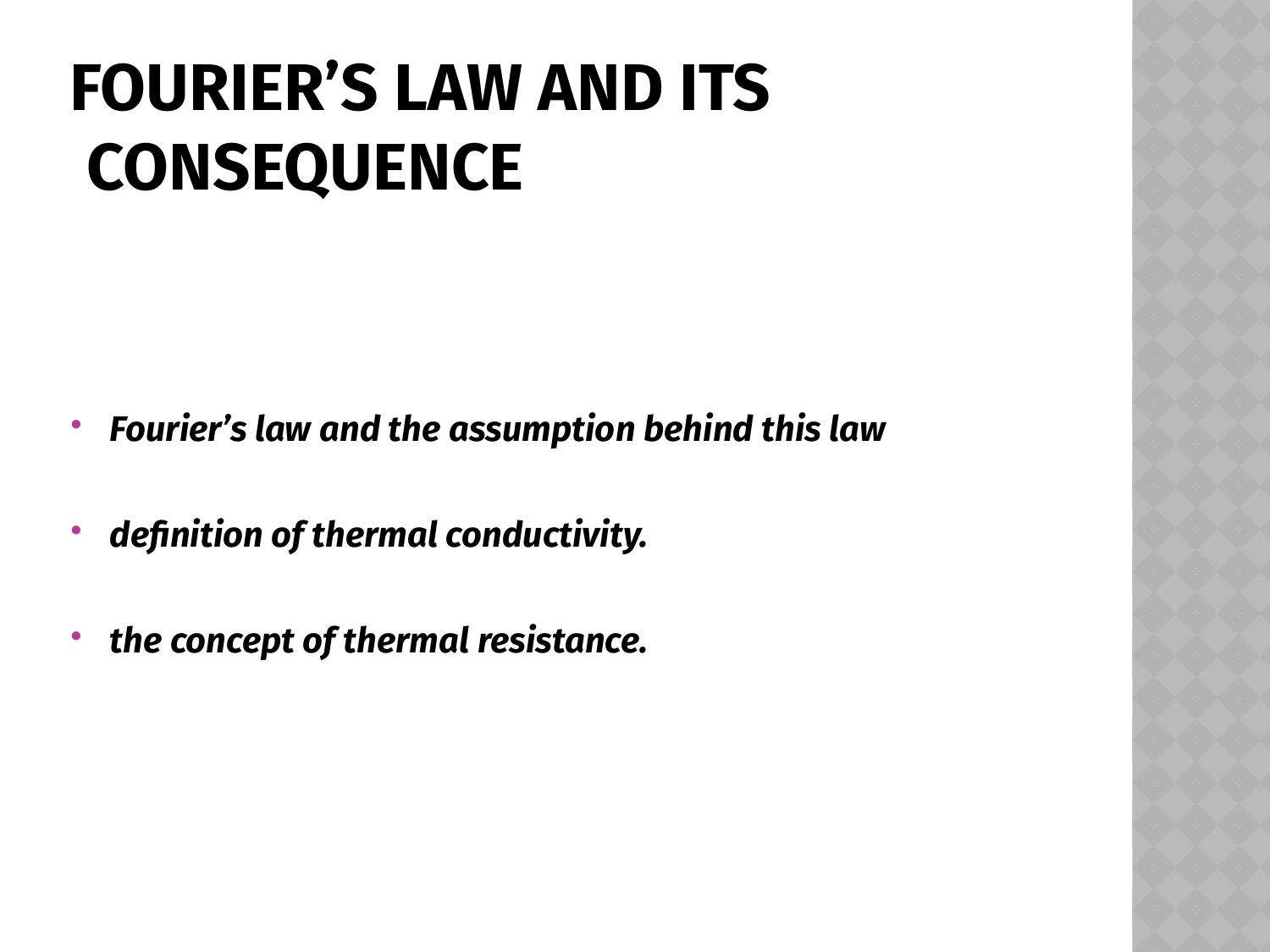

# FOURIER’S LAW AND ITS CONSEQUENCE

Fourier’s law and the assumption behind this law

definition of thermal conductivity.

the concept of thermal resistance.